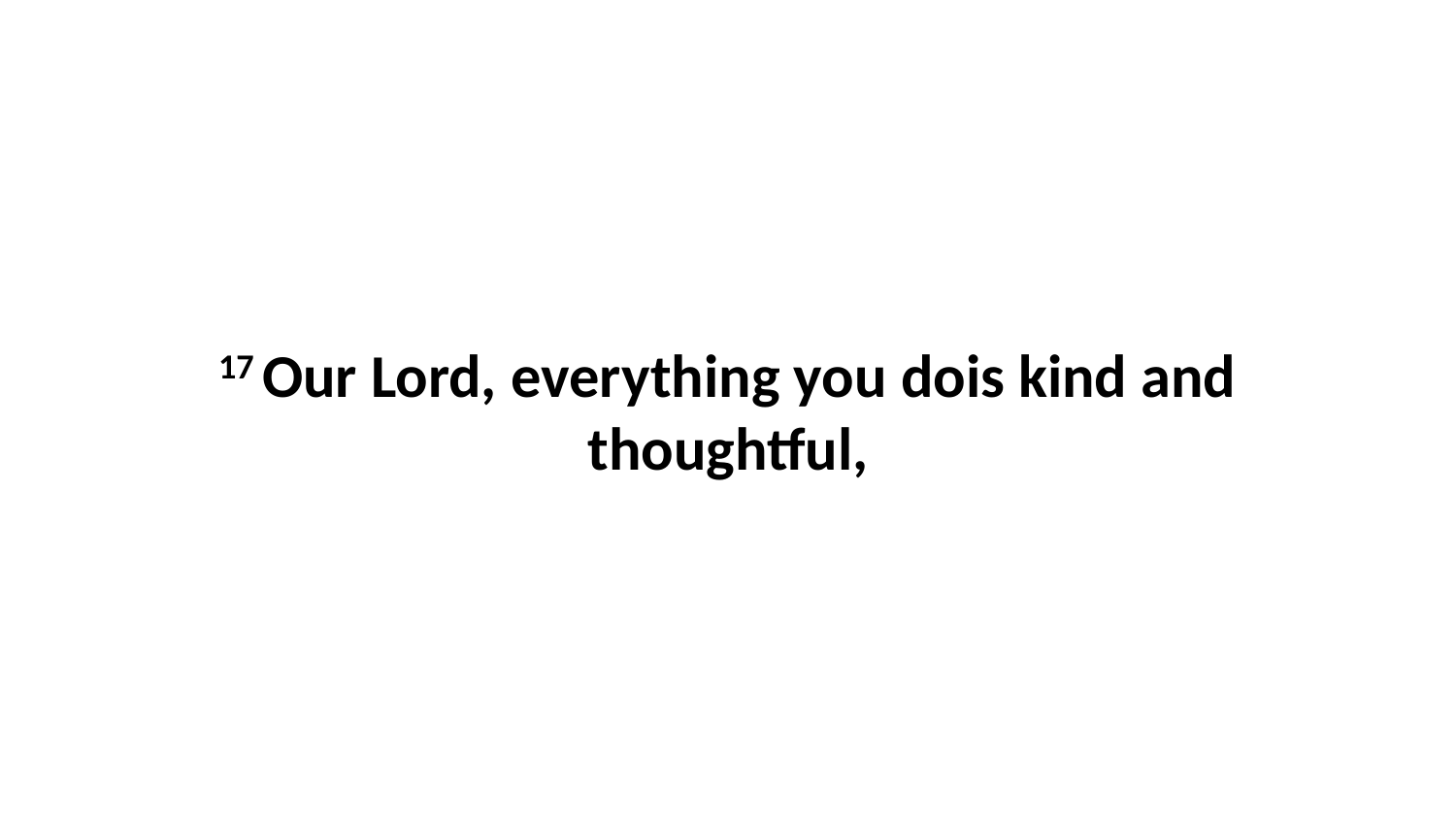

17 Our Lord, everything you dois kind and thoughtful,